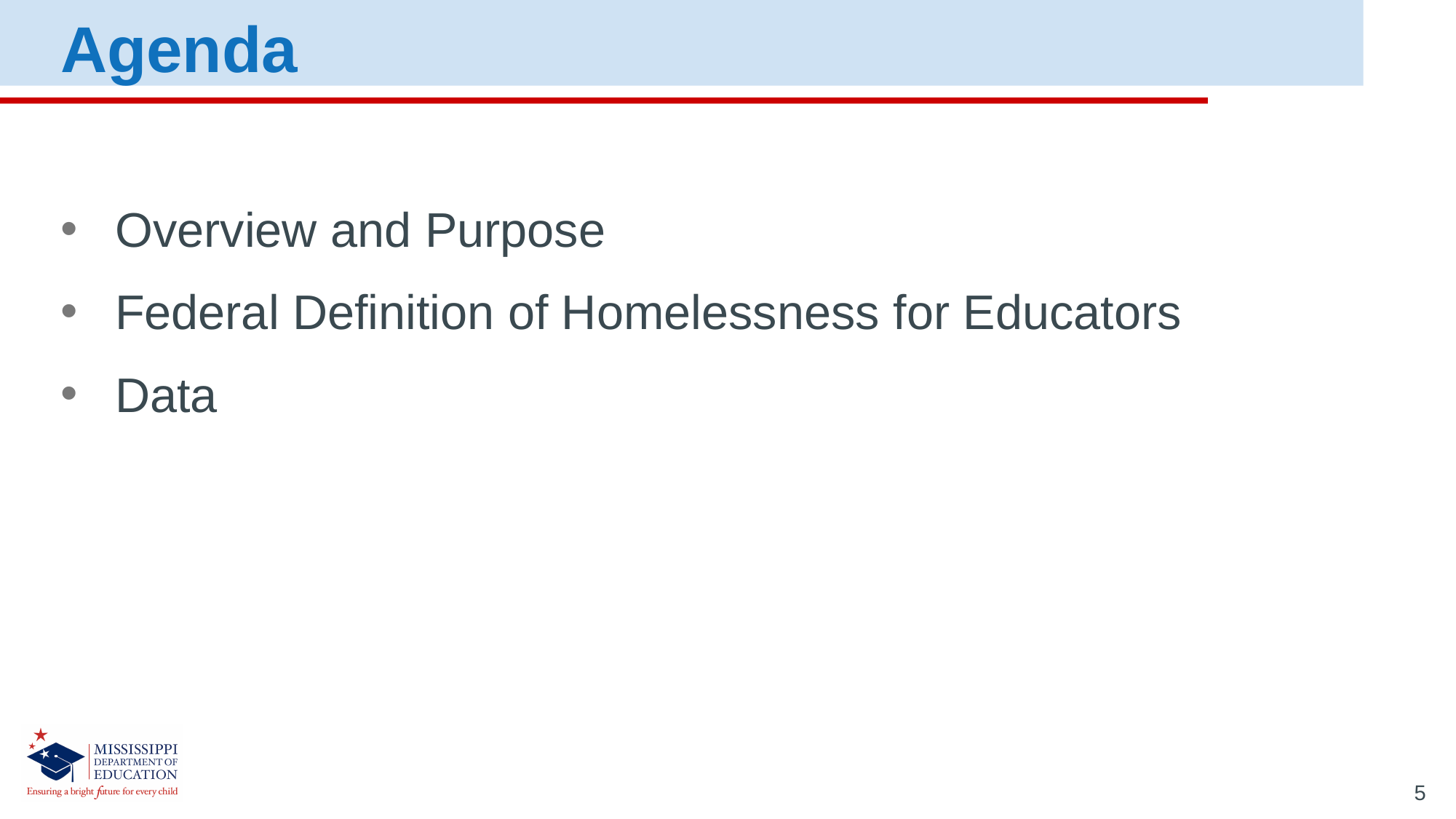

Agenda
Overview and Purpose
Federal Definition of Homelessness for Educators
Data
5